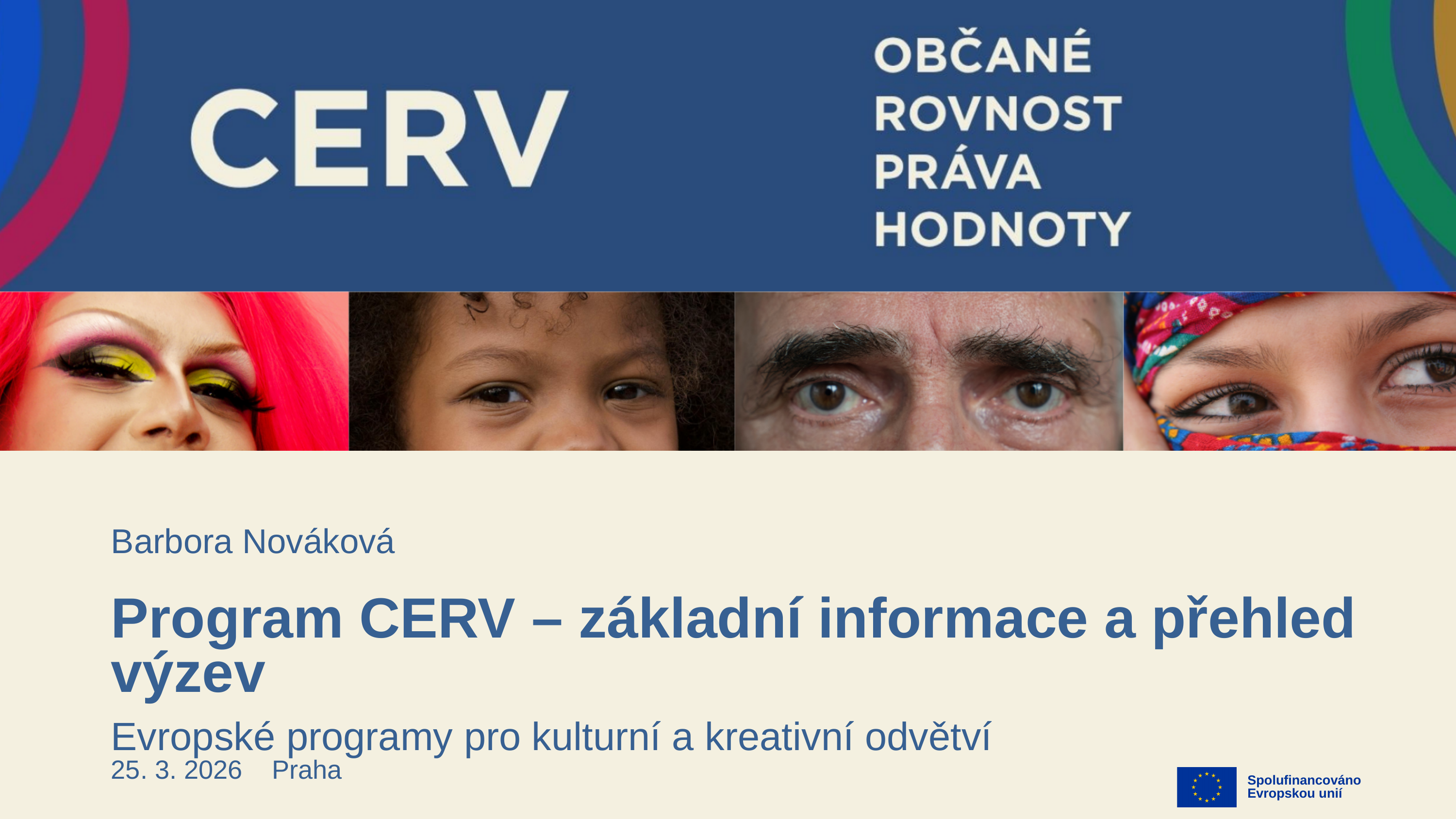

Barbora Nováková

Program CERV – základní informace a přehled výzev

Evropské programy pro kulturní a kreativní odvětví

25. 3. 2026    Praha

Spolufinancováno
Evropskou unií